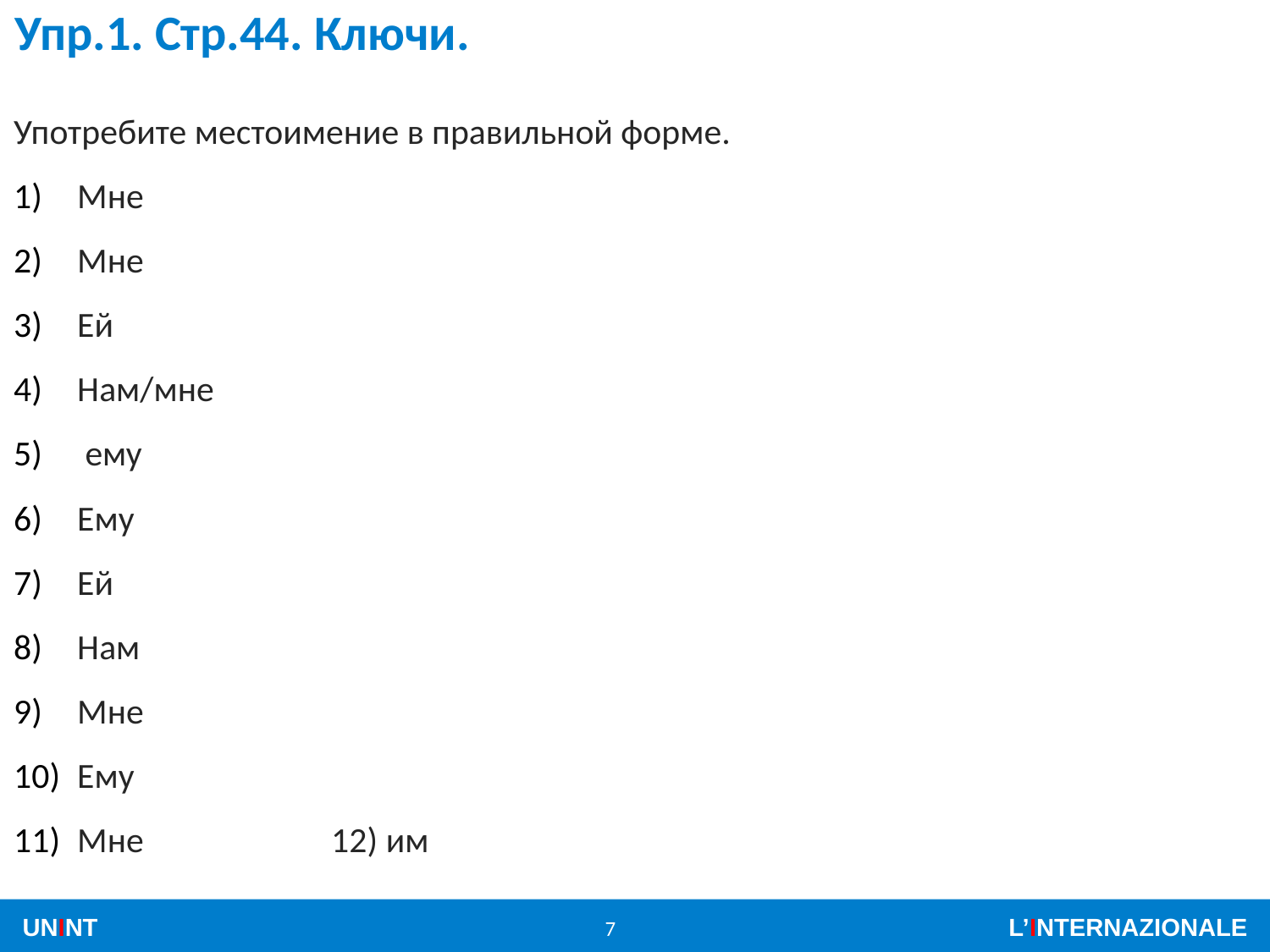

# Упр.1. Стр.44. Ключи.
Употребите местоимение в правильной форме.
Мне
Мне
Ей
Нам/мне
 ему
Ему
Ей
Нам
Мне
Ему
Мне		12) им

7